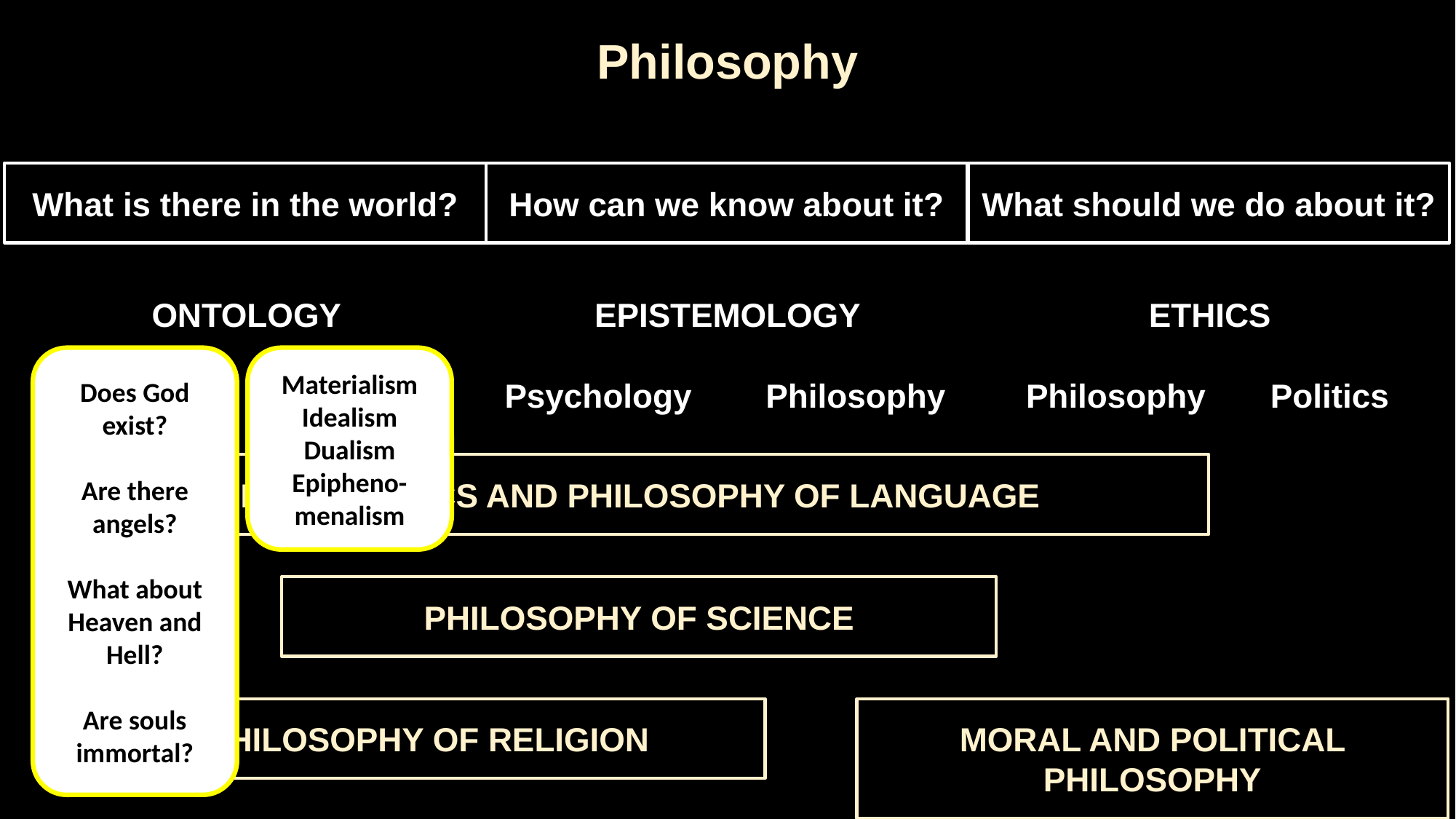

Philosophy

What is there in the world?

How can we know about it?

What should we do about it?

Ontology

Epistemology

Ethics

Does God exist?

Are there angels?

What about Heaven and Hell?

Are souls immortal?
Materialism
Idealism
Dualism
Epipheno-menalism

Religion         Science

Psychology        Philosophy

Philosophy       Politics

Metaphysics and Philosophy of Language

Philosophy of Science

  Philosophy of Religion

Moral and Political Philosophy